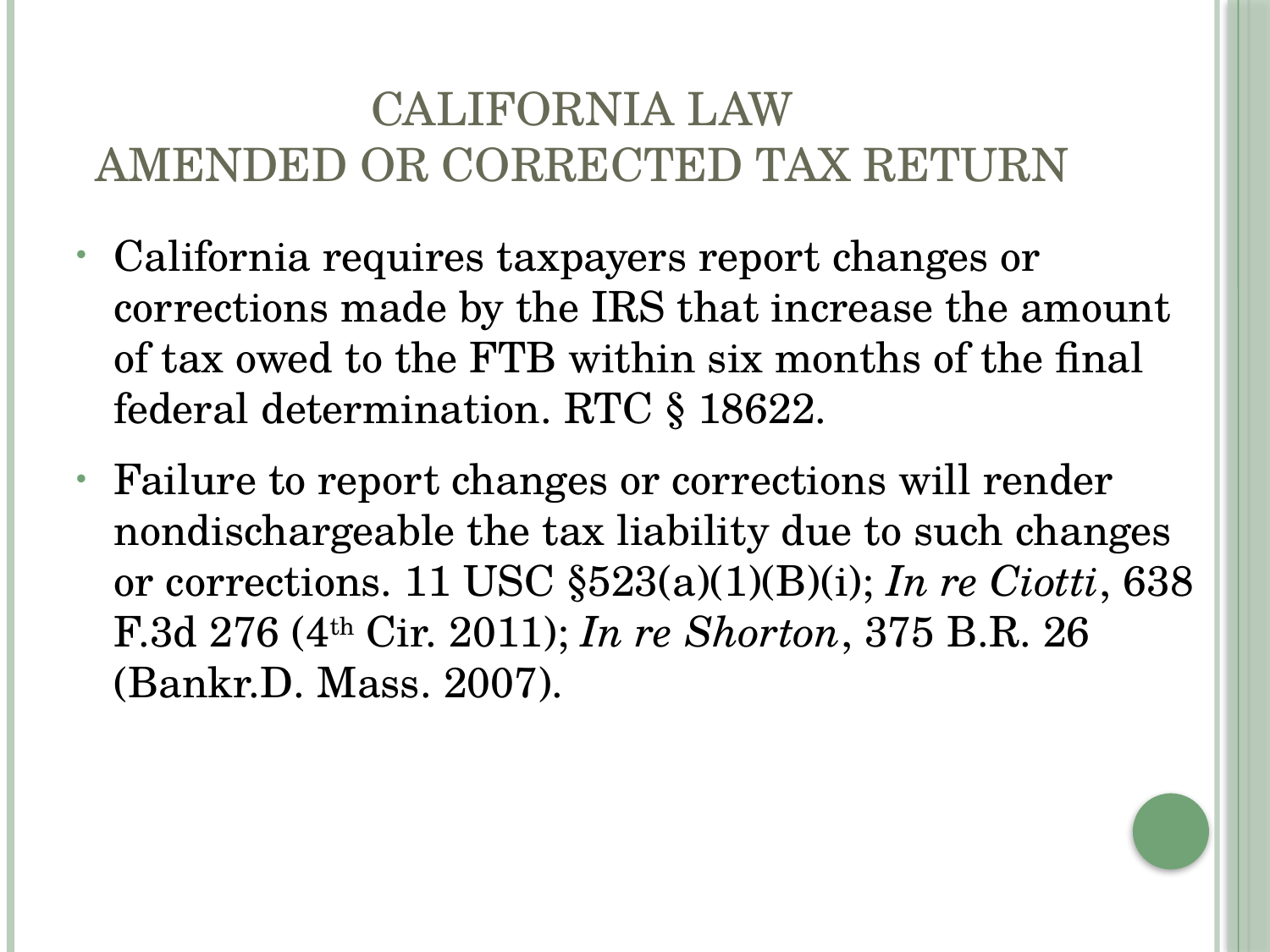

# California Law Amended or Corrected Tax Return
California requires taxpayers report changes or corrections made by the IRS that increase the amount of tax owed to the FTB within six months of the final federal determination. RTC § 18622.
Failure to report changes or corrections will render nondischargeable the tax liability due to such changes or corrections. 11 USC §523(a)(1)(B)(i); In re Ciotti, 638 F.3d 276 (4th Cir. 2011); In re Shorton, 375 B.R. 26 (Bankr.D. Mass. 2007).